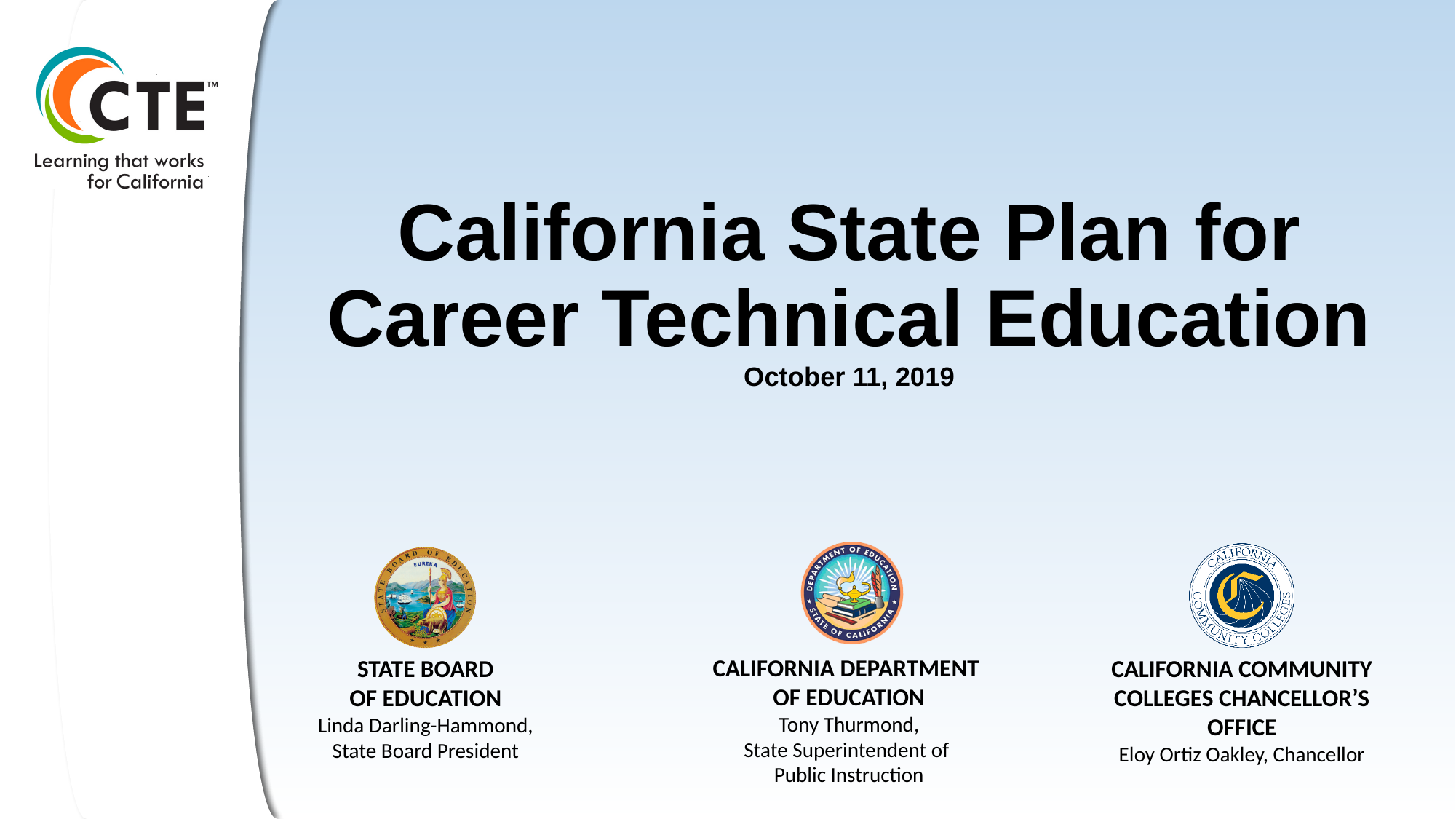

# California State Plan for Career Technical Education October 11, 2019